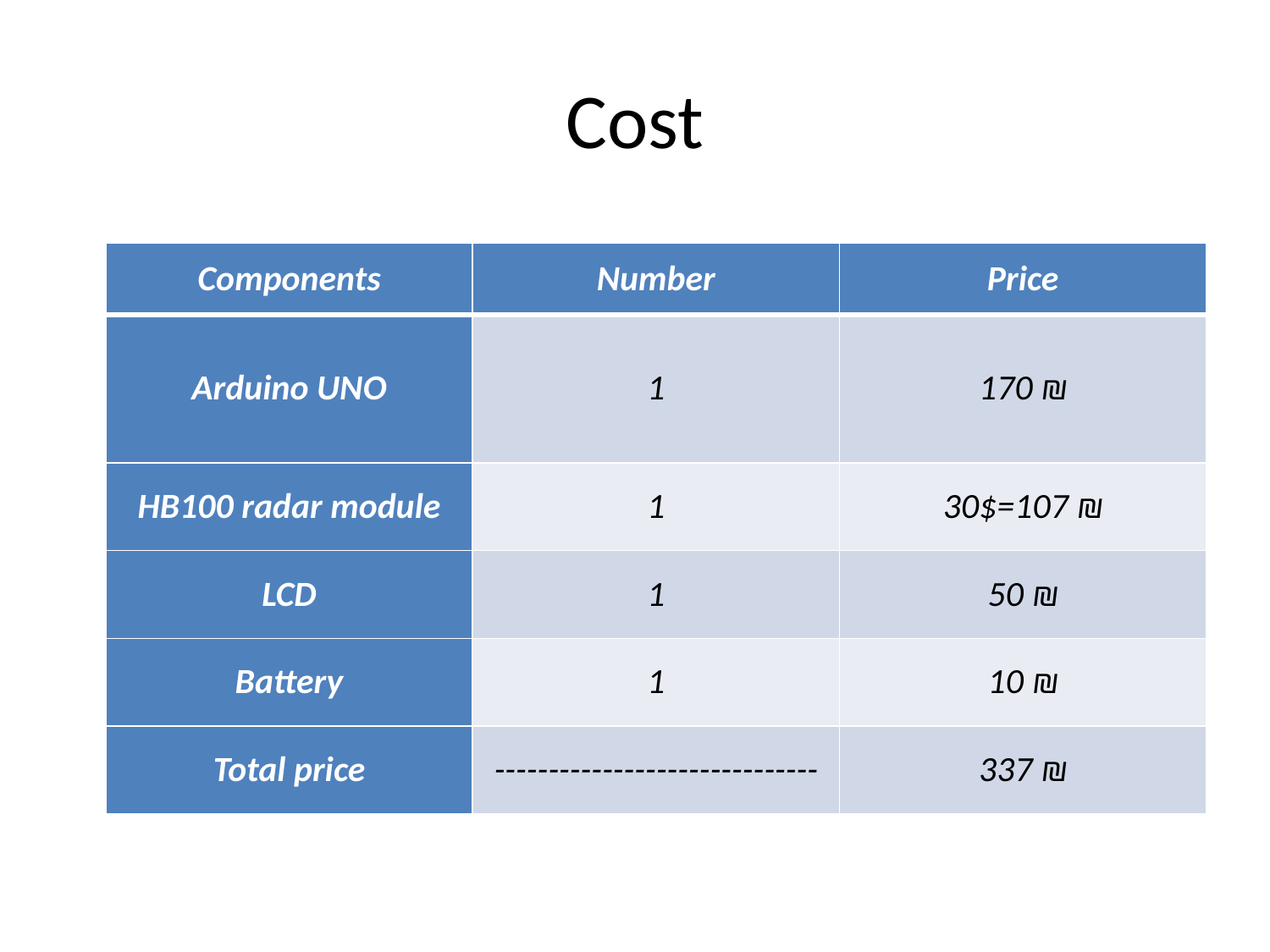

# Cost
| Components | Number | Price |
| --- | --- | --- |
| Arduino UNO | 1 | 170 ₪ |
| HB100 radar module | 1 | 30$=107 ₪ |
| LCD | 1 | 50 ₪ |
| Battery | 1 | 10 ₪ |
| Total price | ------------------------------ | 337 ₪ |